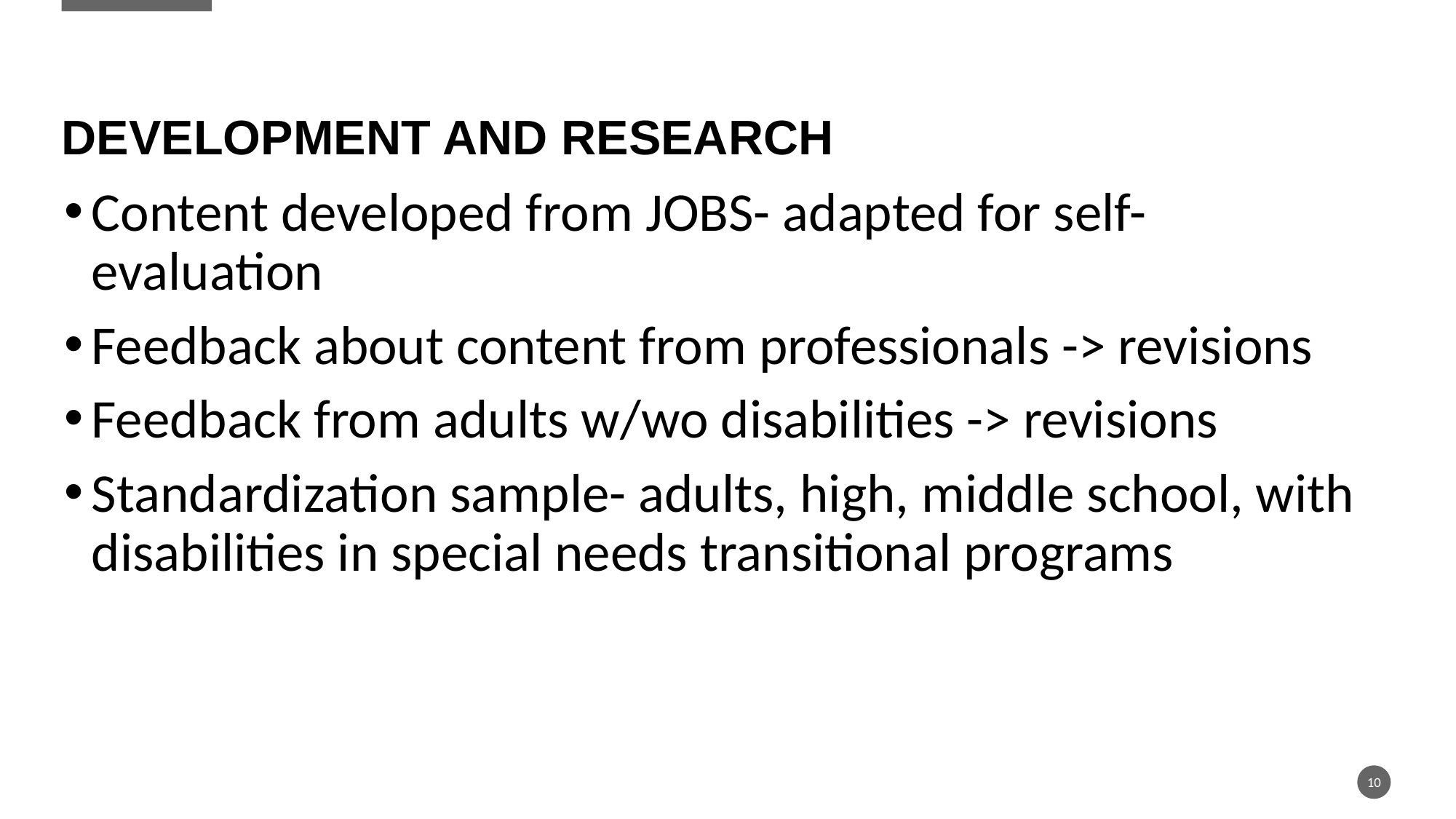

# Development and research
Content developed from JOBS- adapted for self-evaluation
Feedback about content from professionals -> revisions
Feedback from adults w/wo disabilities -> revisions
Standardization sample- adults, high, middle school, with disabilities in special needs transitional programs

10